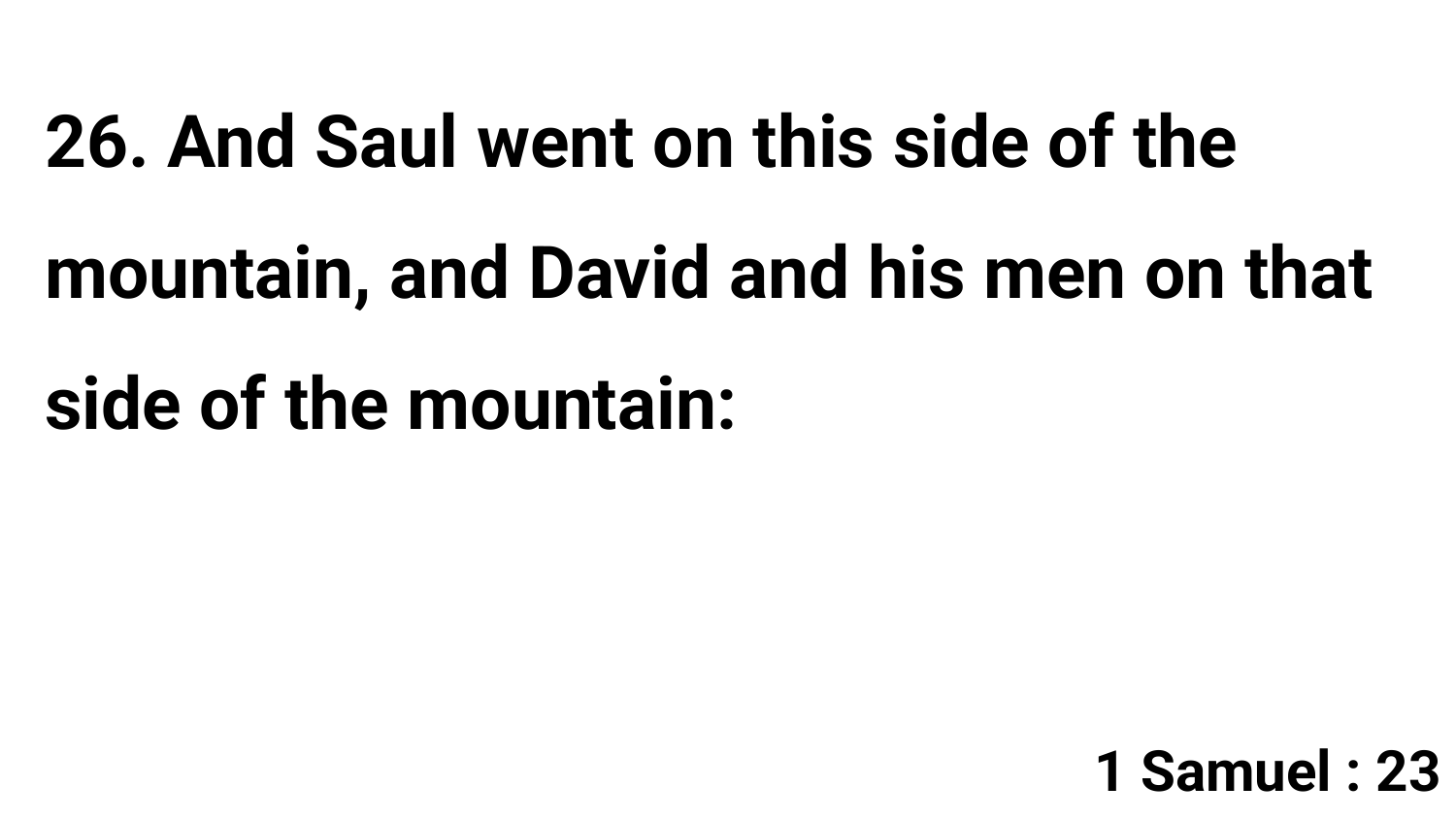

26. And Saul went on this side of the mountain, and David and his men on that side of the mountain:
1 Samuel : 23